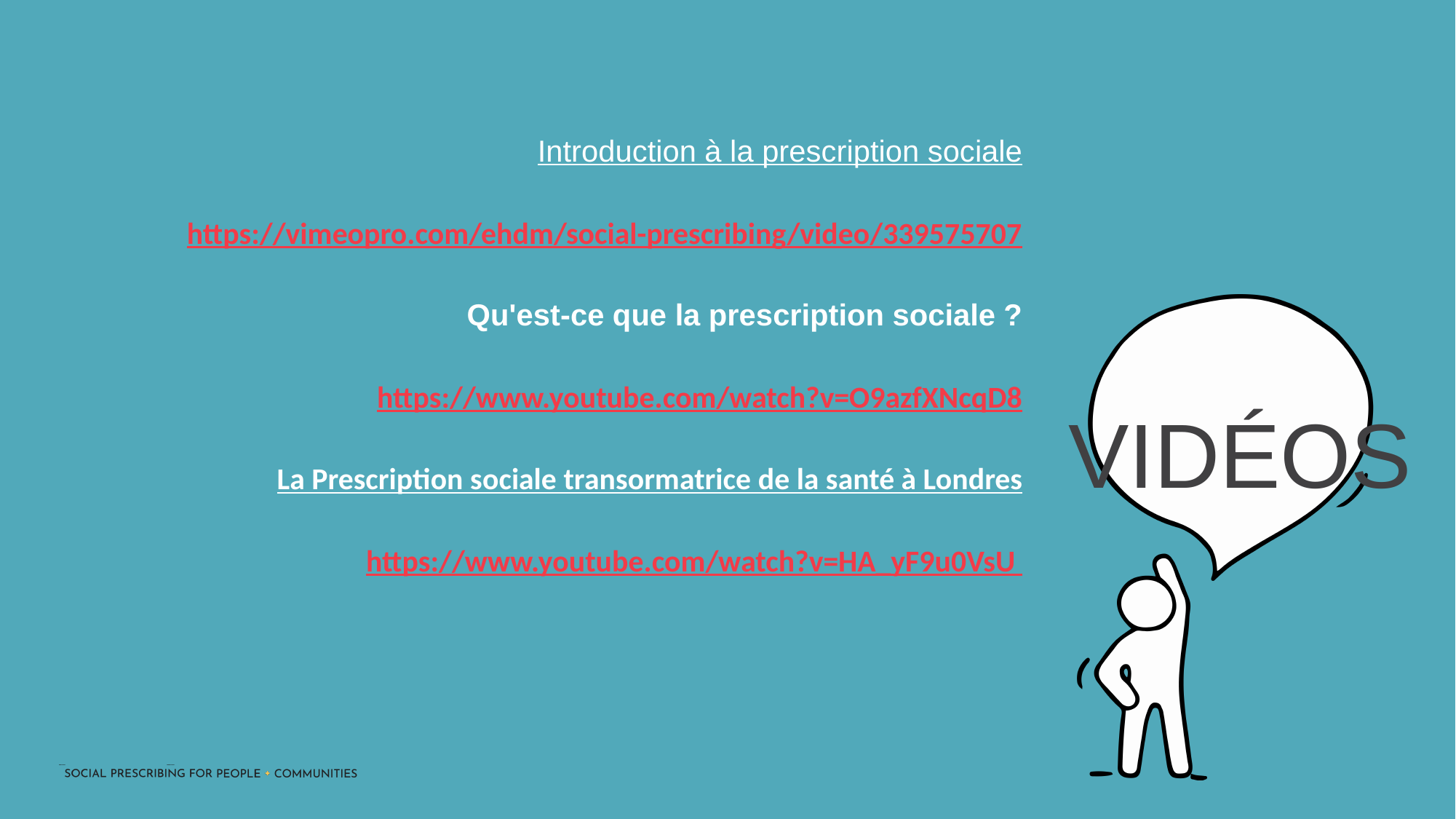

Introduction à la prescription sociale
https://vimeopro.com/ehdm/social-prescribing/video/339575707
Qu'est-ce que la prescription sociale ?
https://www.youtube.com/watch?v=O9azfXNcqD8
La Prescription sociale transormatrice de la santé à Londres
https://www.youtube.com/watch?v=HA_yF9u0VsU

VIDÉOS